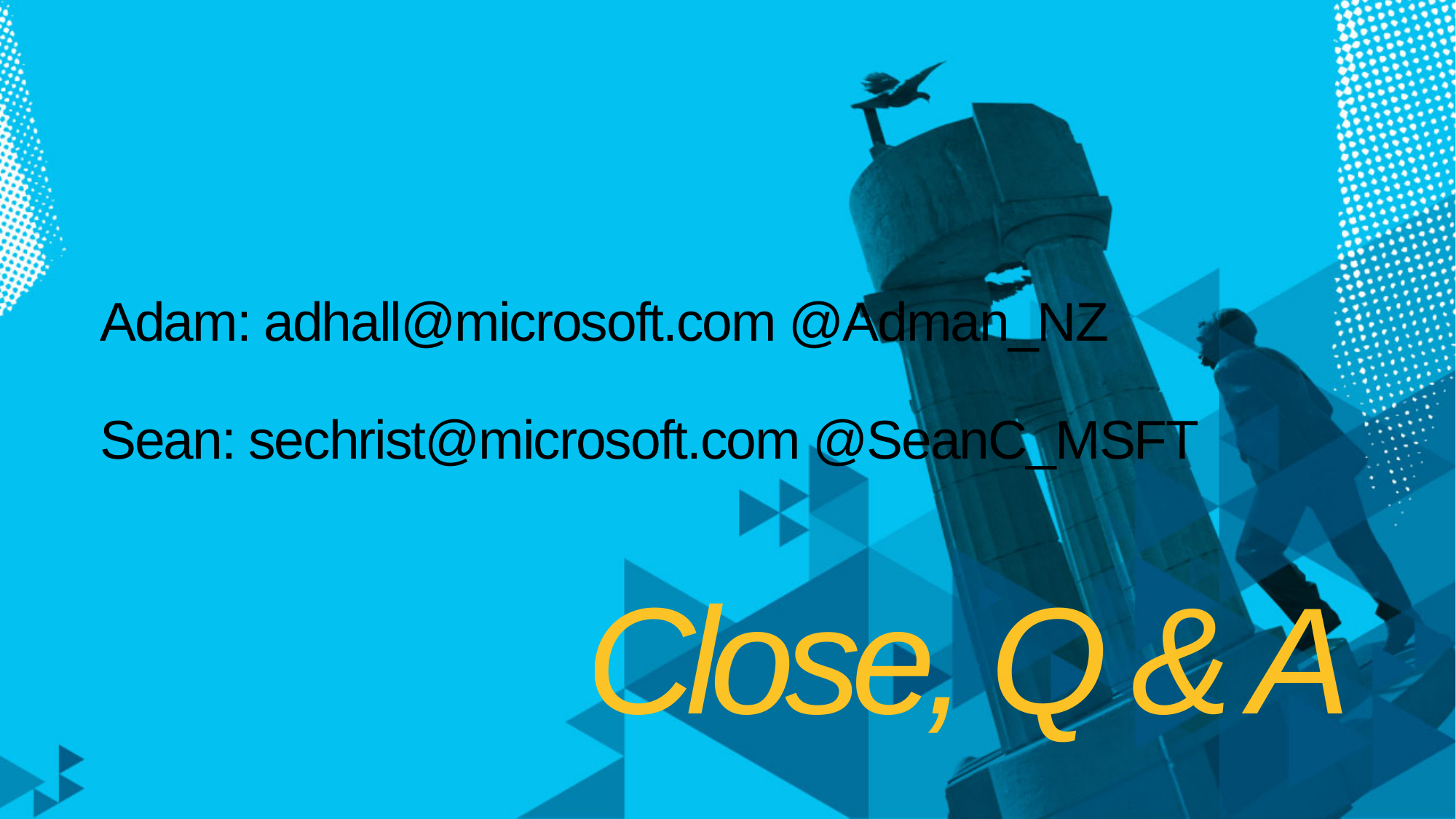

# Adam: adhall@microsoft.com @Adman_NZ Sean: sechrist@microsoft.com @SeanC_MSFT

Close, Q & A